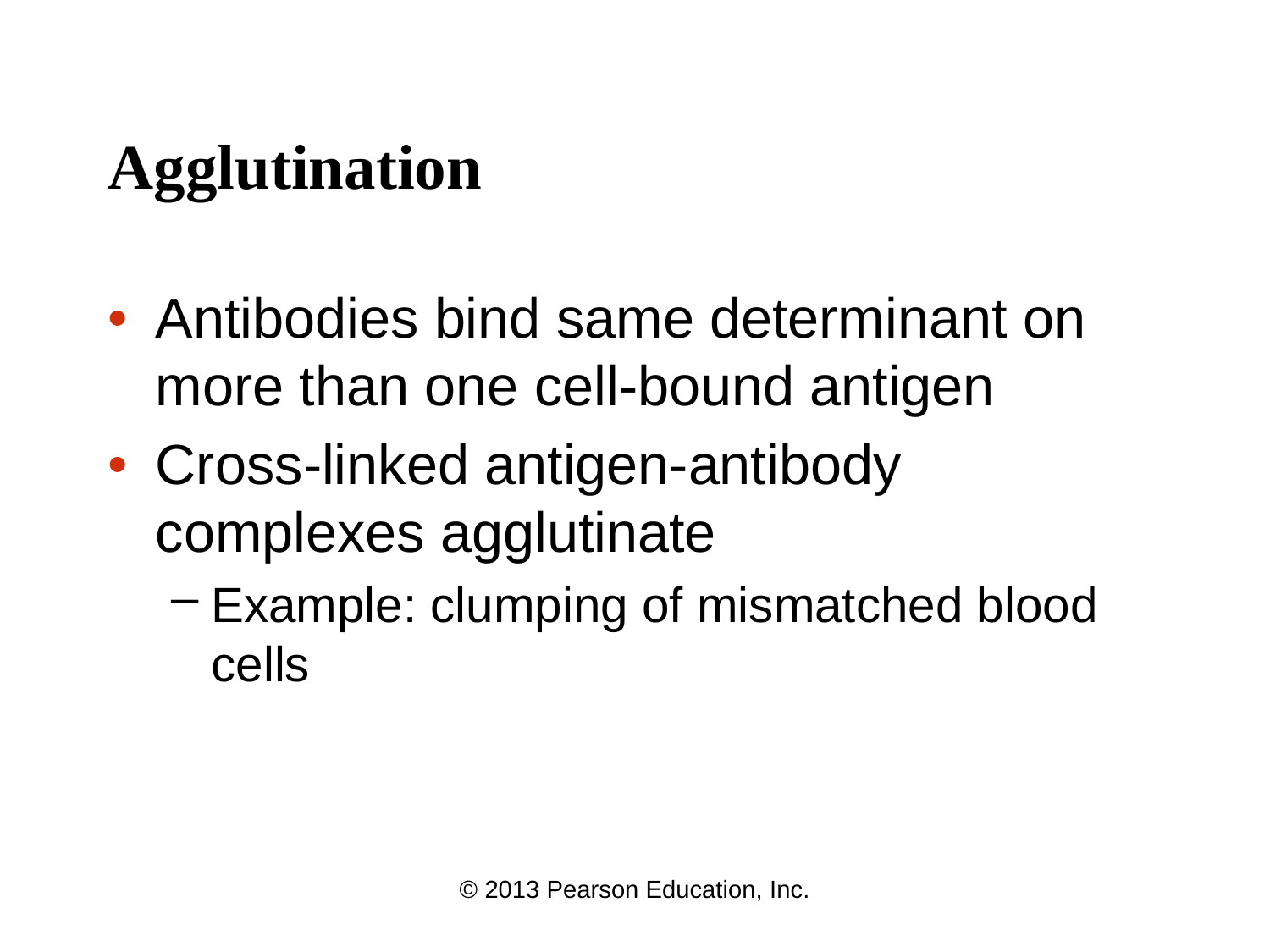

# Agglutination
Antibodies bind same determinant on more than one cell-bound antigen
Cross-linked antigen-antibody complexes agglutinate
Example: clumping of mismatched blood cells

© 2013 Pearson Education, Inc.